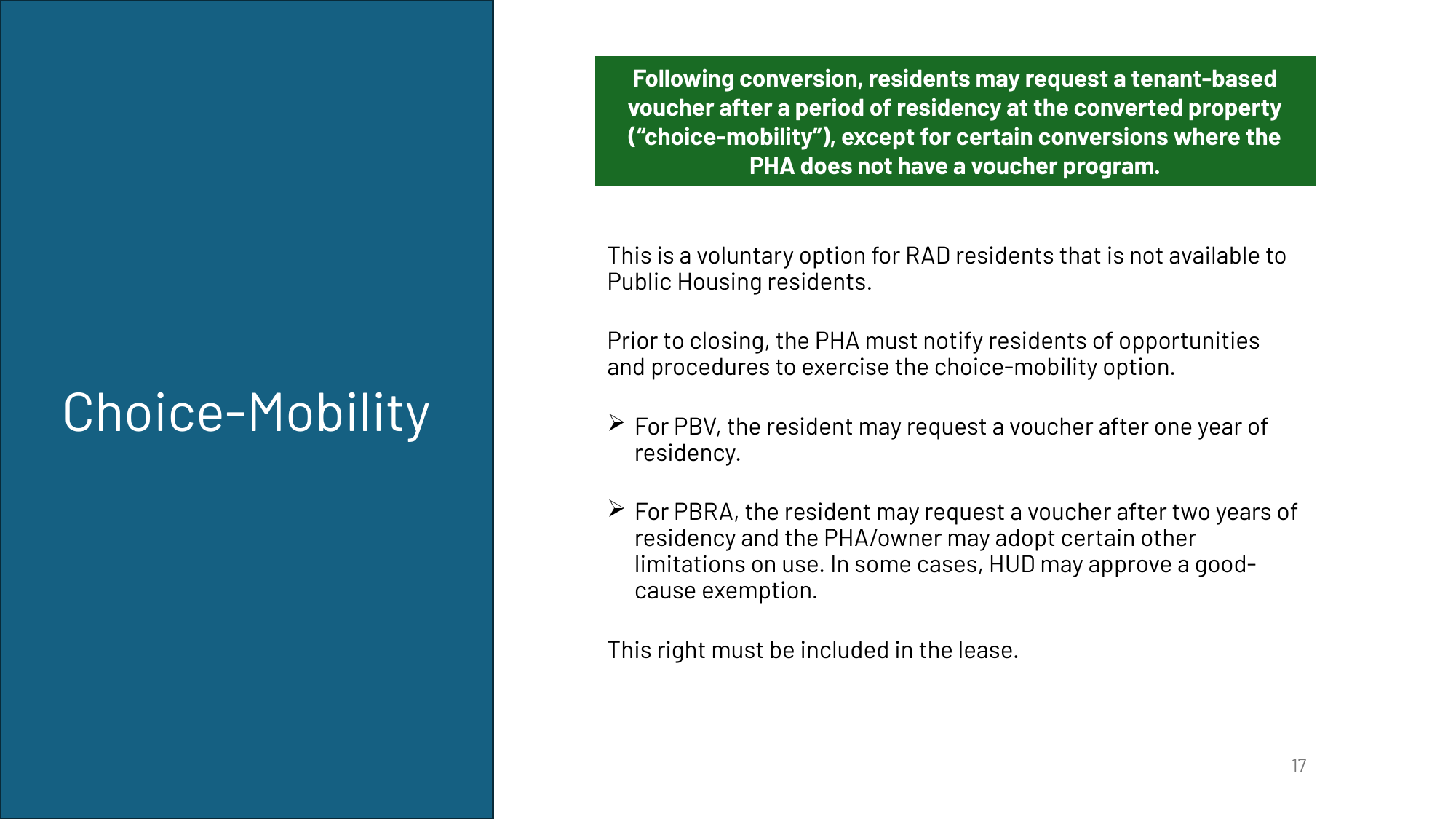

Choice-Mobility
Following conversion, residents may request a tenant-based voucher after a period of residency at the converted property (“choice-mobility”), except for certain conversions where the PHA does not have a voucher program.
# Choice-Mobility
This is a voluntary option for RAD residents that is not available to Public Housing residents.
Prior to closing, the PHA must notify residents of opportunities and procedures to exercise the choice-mobility option.
For PBV, the resident may request a voucher after one year of residency.
For PBRA, the resident may request a voucher after two years of residency and the PHA/owner may adopt certain other limitations on use. In some cases, HUD may approve a good-cause exemption.
This right must be included in the lease.

17